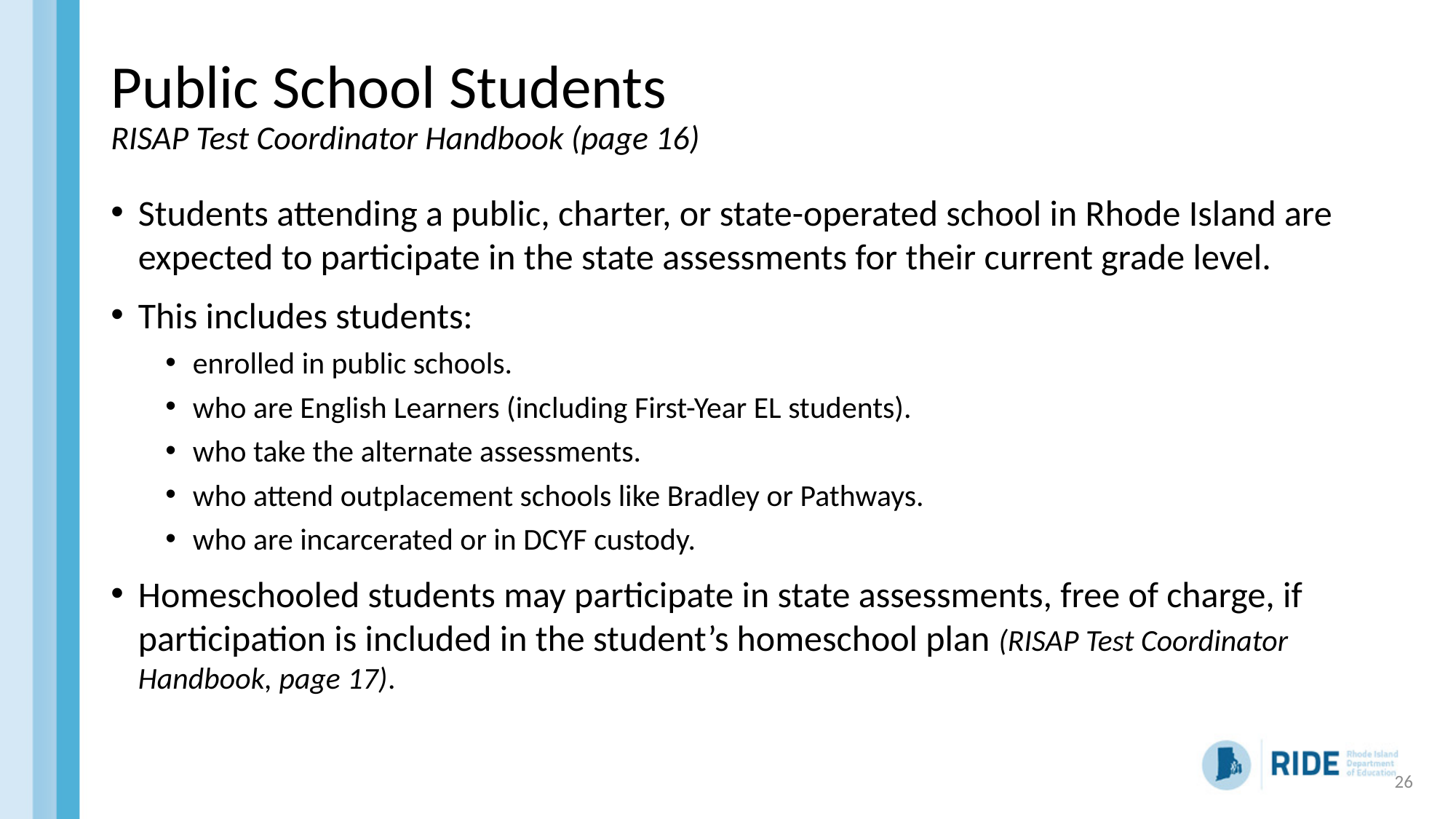

# Public School Students RISAP Test Coordinator Handbook (page 16)
Students attending a public, charter, or state-operated school in Rhode Island are expected to participate in the state assessments for their current grade level.
This includes students:
enrolled in public schools.
who are English Learners (including First-Year EL students).
who take the alternate assessments.
who attend outplacement schools like Bradley or Pathways.
who are incarcerated or in DCYF custody.
Homeschooled students may participate in state assessments, free of charge, if participation is included in the student’s homeschool plan (RISAP Test Coordinator Handbook, page 17).
26